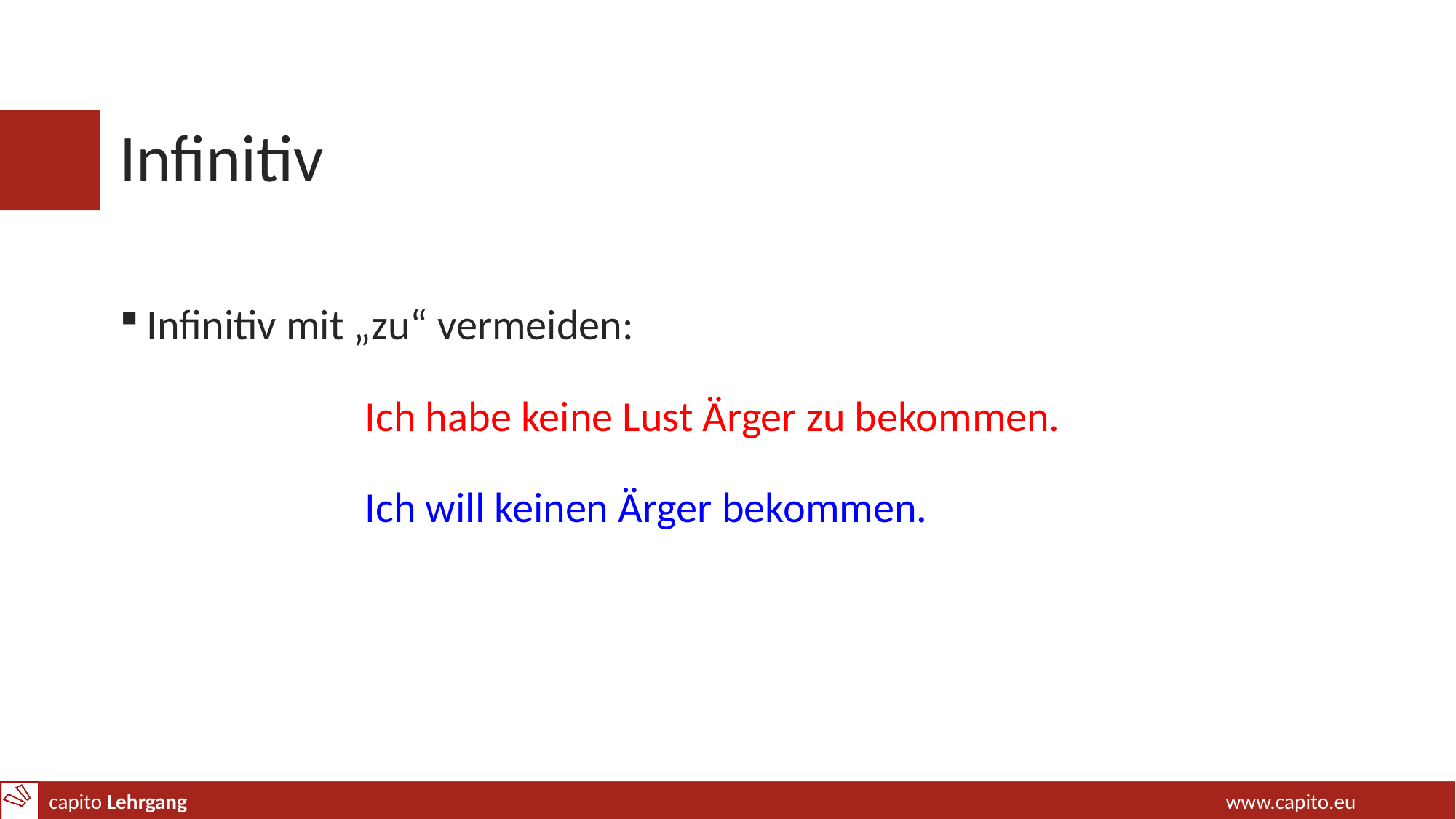

# Infinitiv
Infinitiv mit „zu“ vermeiden:
		Ich habe keine Lust Ärger zu bekommen.
		Ich will keinen Ärger bekommen.